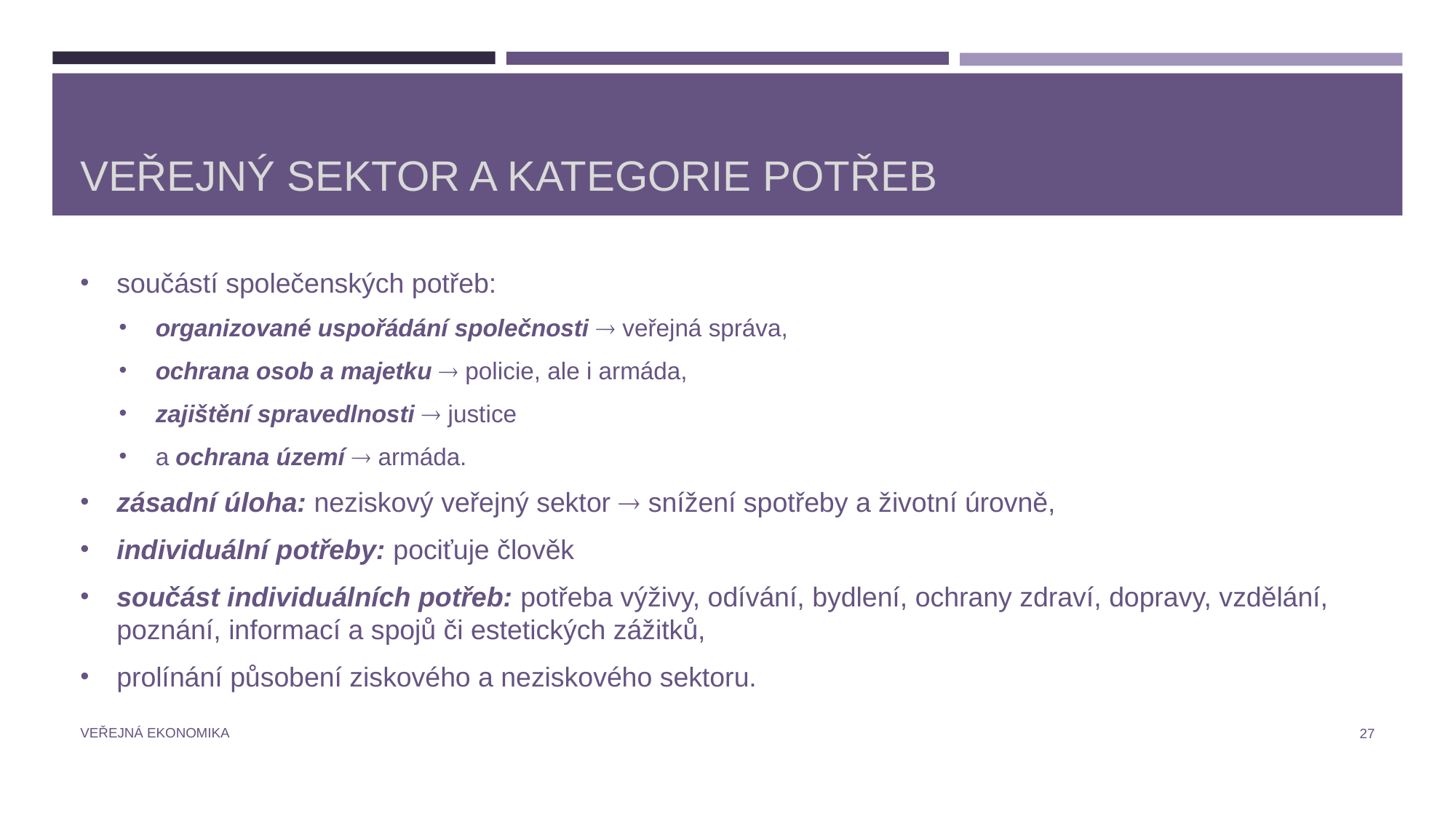

# Veřejný sektor a kategorie potřeb
součástí společenských potřeb:
organizované uspořádání společnosti → veřejná správa,
ochrana osob a majetku → policie, ale i armáda,
zajištění spravedlnosti → justice
a ochrana území → armáda.
zásadní úloha: neziskový veřejný sektor → snížení spotřeby a životní úrovně,
individuální potřeby: pociťuje člověk
součást individuálních potřeb: potřeba výživy, odívání, bydlení, ochrany zdraví, dopravy, vzdělání, poznání, informací a spojů či estetických zážitků,
prolínání působení ziskového a neziskového sektoru.
Veřejná ekonomika
27